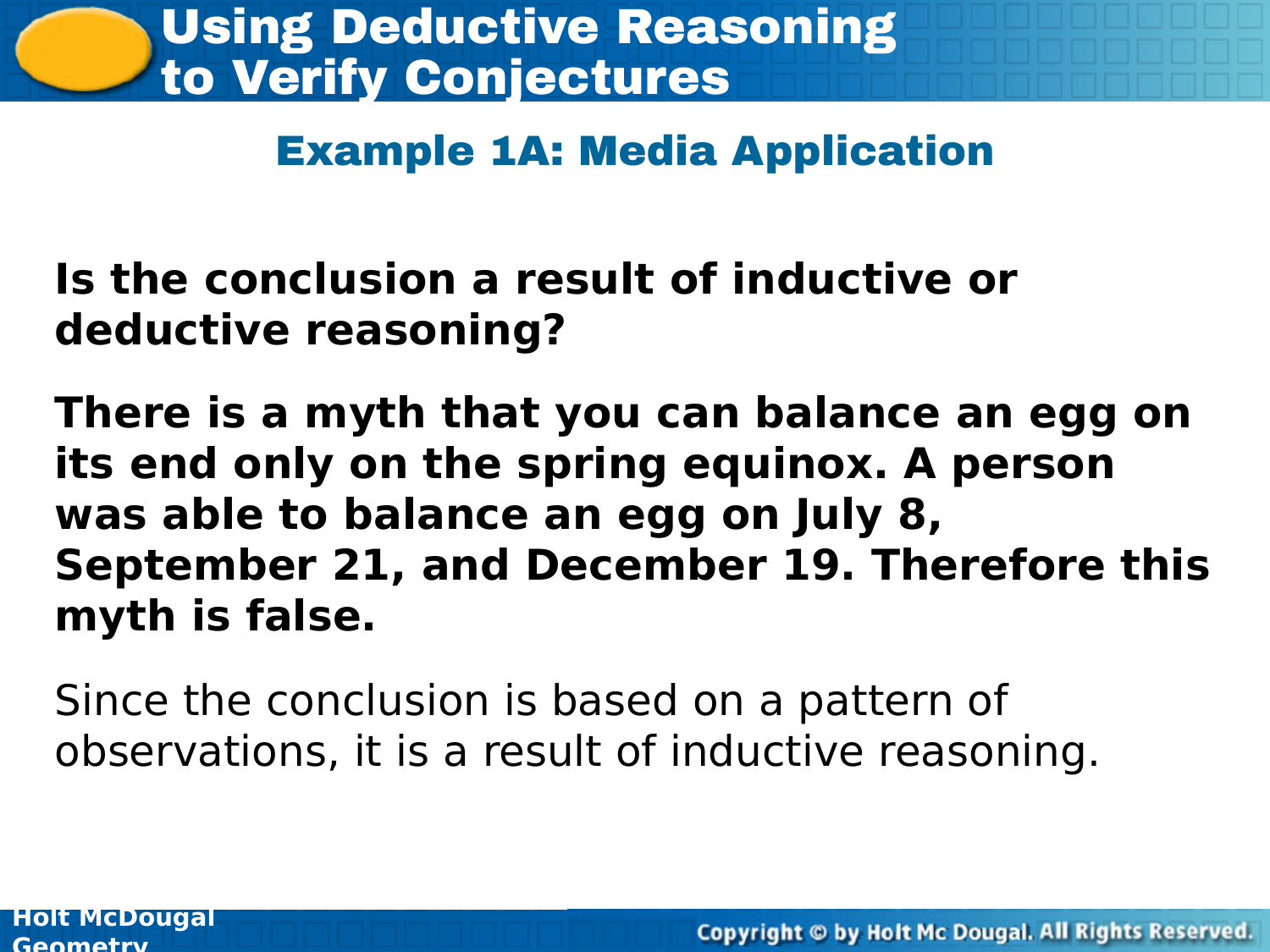

Example 1A: Media Application
Is the conclusion a result of inductive or deductive reasoning?
There is a myth that you can balance an egg on its end only on the spring equinox. A person was able to balance an egg on July 8, September 21, and December 19. Therefore this myth is false.
Since the conclusion is based on a pattern of observations, it is a result of inductive reasoning.